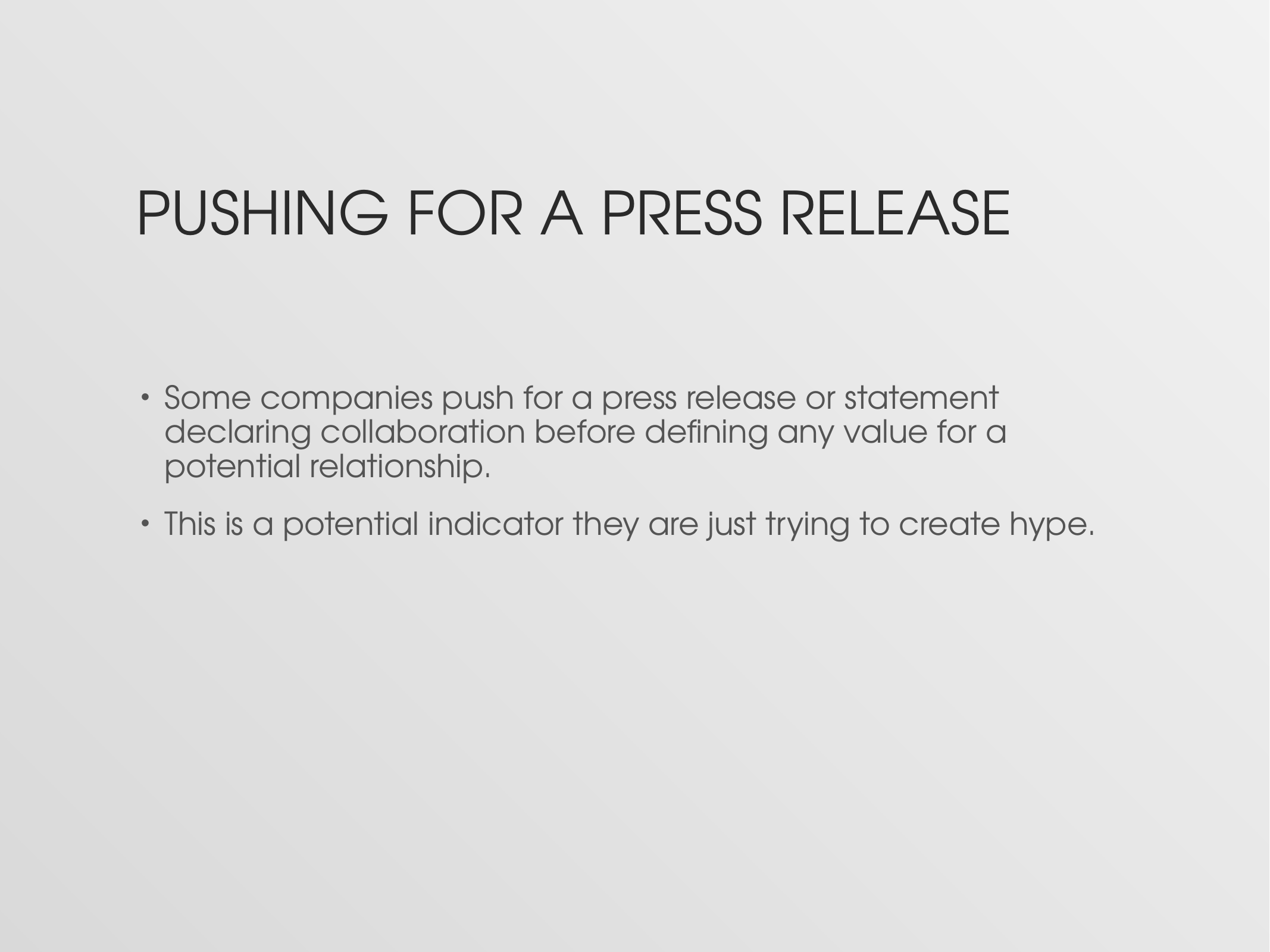

# Pushing for a Press Release
Some companies push for a press release or statement declaring collaboration before defining any value for a potential relationship.
This is a potential indicator they are just trying to create hype.